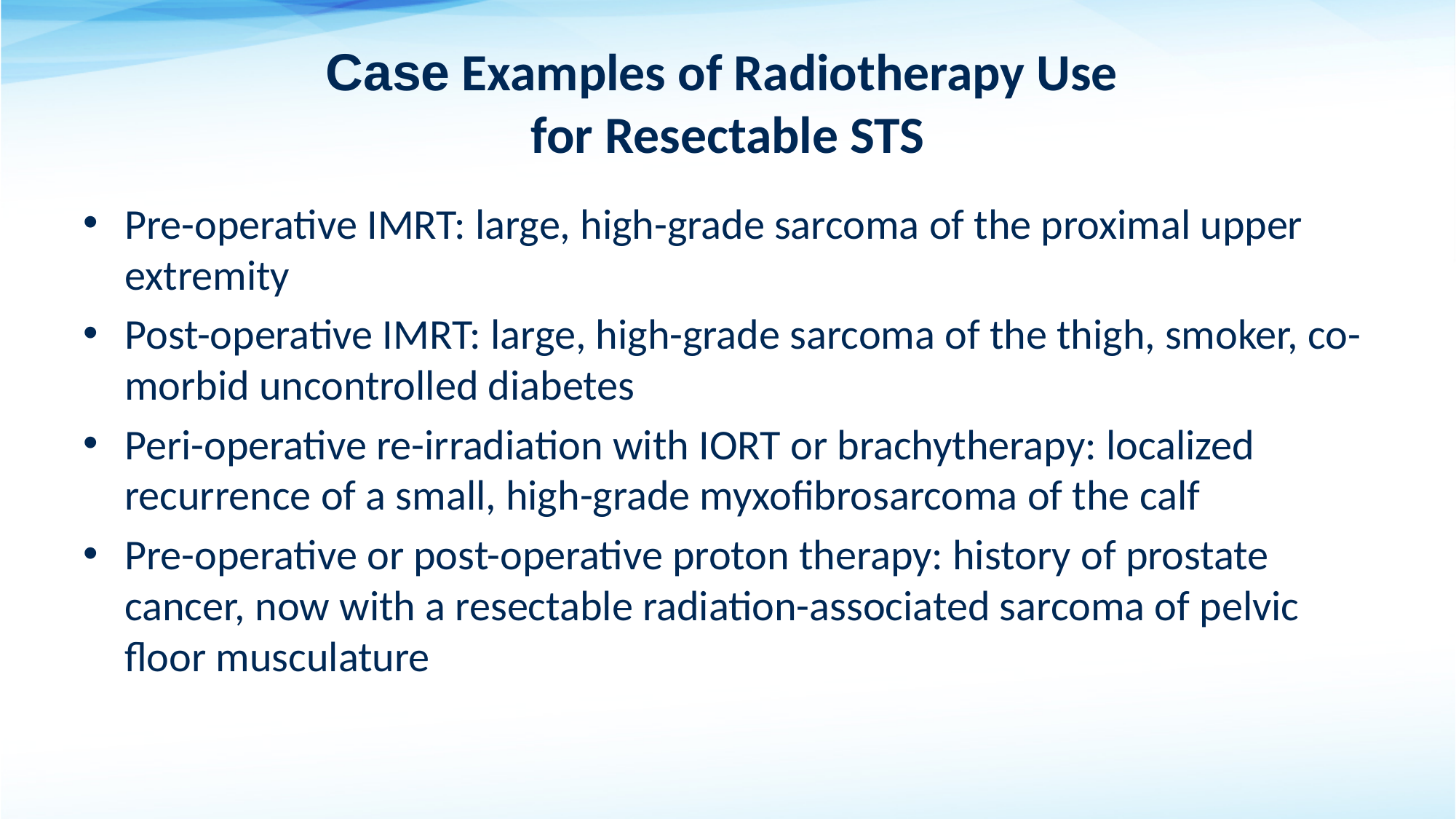

# Case Examples of Radiotherapy Use for Resectable STS
Pre-operative IMRT: large, high-grade sarcoma of the proximal upper extremity
Post-operative IMRT: large, high-grade sarcoma of the thigh, smoker, co-morbid uncontrolled diabetes
Peri-operative re-irradiation with IORT or brachytherapy: localized recurrence of a small, high-grade myxofibrosarcoma of the calf
Pre-operative or post-operative proton therapy: history of prostate cancer, now with a resectable radiation-associated sarcoma of pelvic floor musculature